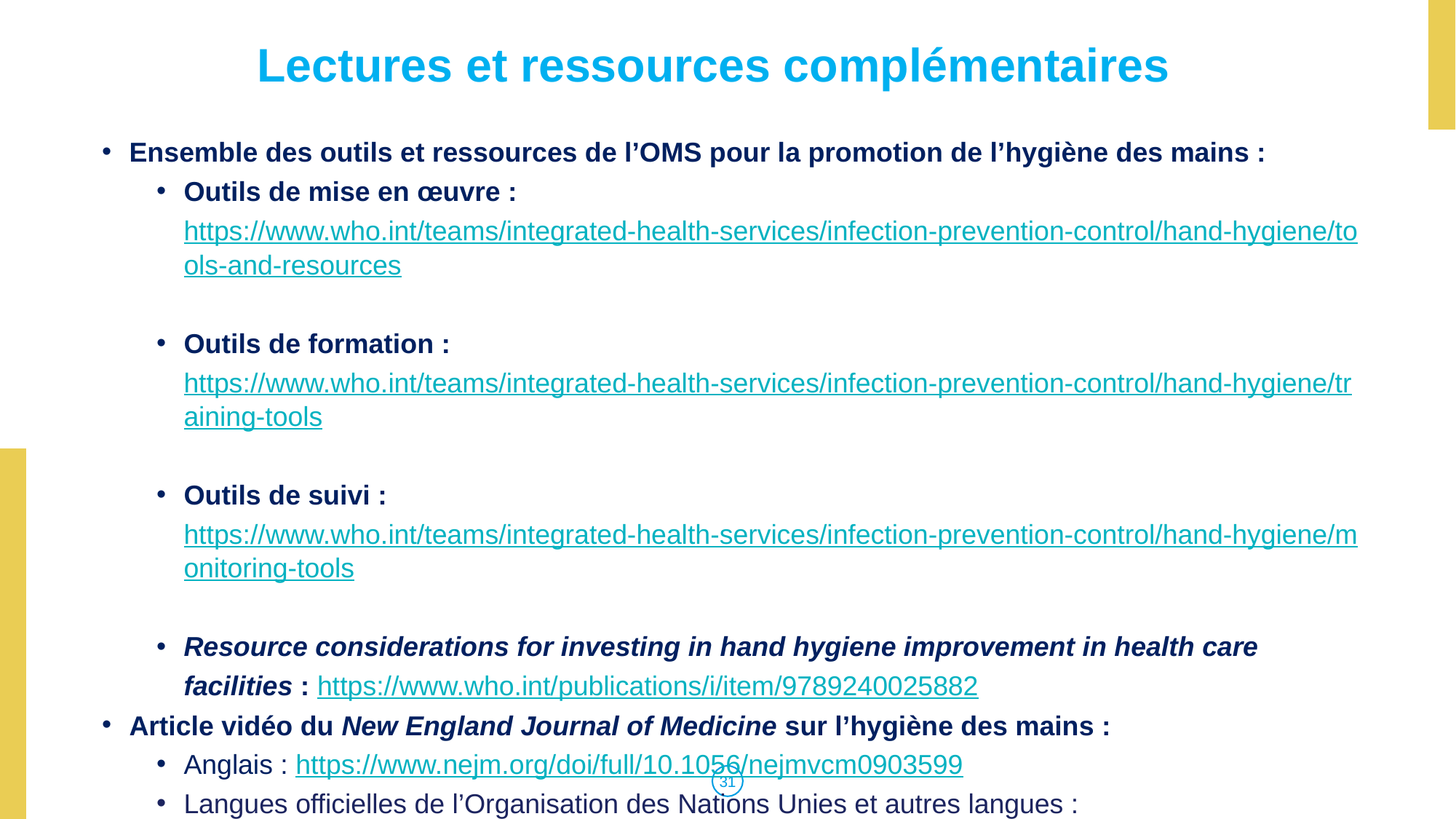

Lectures et ressources complémentaires
Ensemble des outils et ressources de l’OMS pour la promotion de l’hygiène des mains :
Outils de mise en œuvre : https://www.who.int/teams/integrated-health-services/infection-prevention-control/hand-hygiene/tools-and-resources
Outils de formation : https://www.who.int/teams/integrated-health-services/infection-prevention-control/hand-hygiene/training-tools
Outils de suivi : https://www.who.int/teams/integrated-health-services/infection-prevention-control/hand-hygiene/monitoring-tools
Resource considerations for investing in hand hygiene improvement in health care facilities : https://www.who.int/publications/i/item/9789240025882
Article vidéo du New England Journal of Medicine sur l’hygiène des mains :
Anglais : https://www.nejm.org/doi/full/10.1056/nejmvcm0903599
Langues officielles de l’Organisation des Nations Unies et autres langues : https://www.who.int/campaigns/world-hand-hygiene-day
Hand Hygiene: A Handbook for Medical Professionals : https://www.wiley.com/en-gb/Hand+Hygiene:+A+Handbook+for+Medical+Professionals-p-9781118846865
Module sur les précautions standard en matière d’hygiène des mains, OpenWHO : https://openwho.org/courses/IPC-HH-fr
31